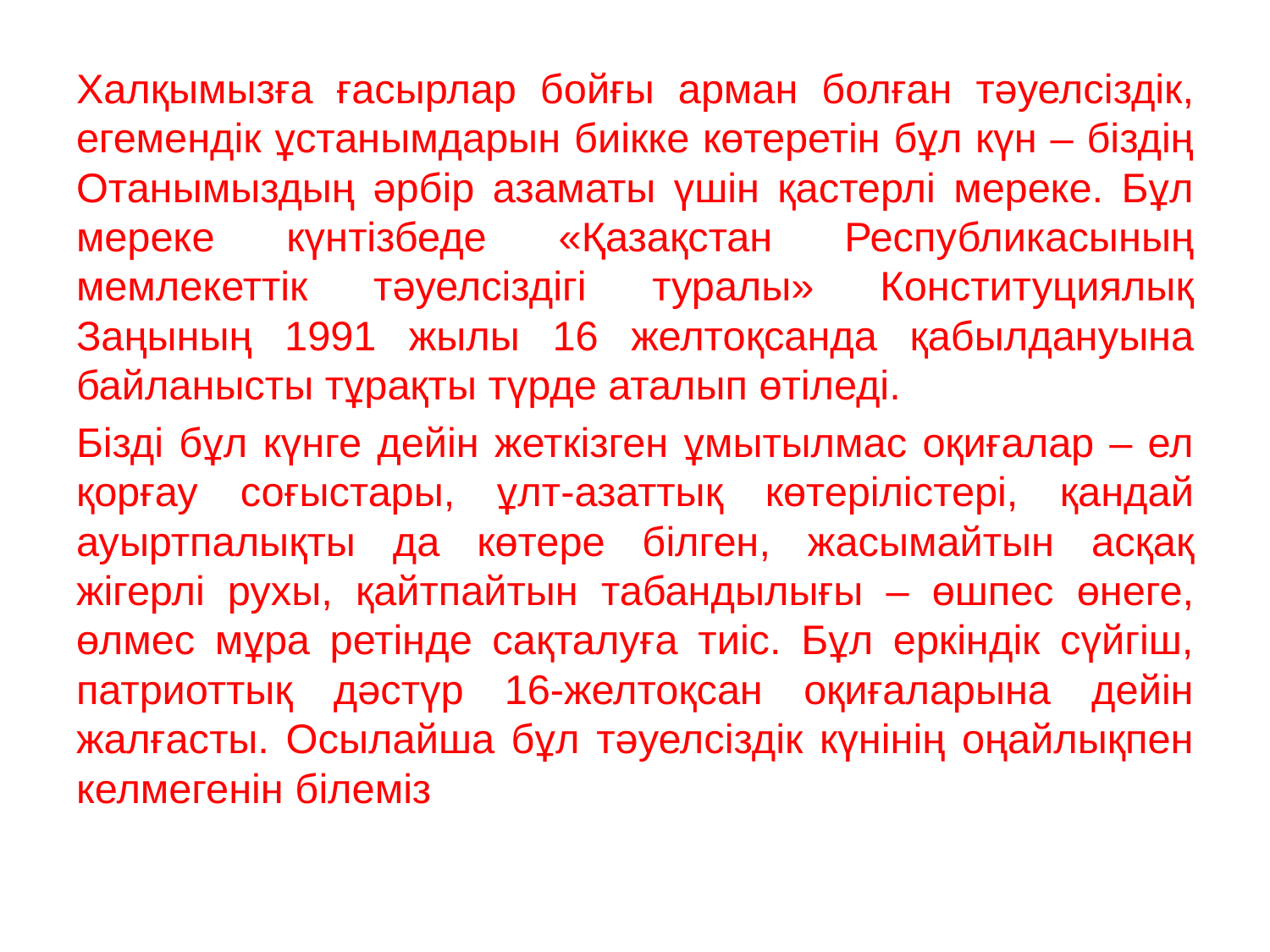

Халқымызға ғасырлар бойғы арман болған тәуелсіздік, егемендік ұстанымдарын биікке көтеретін бұл күн – біздің Отанымыздың әрбір азаматы үшін қастерлі мереке. Бұл мереке күнтізбеде «Қазақстан Республикасының мемлекеттік тәуелсіздігі туралы» Конституциялық Заңының 1991 жылы 16 желтоқсанда қабылдануына байланысты тұрақты түрде аталып өтіледі.
Бізді бұл күнге дейін жеткізген ұмытылмас оқиғалар – ел қорғау соғыстары, ұлт-азаттық көтерілістері, қандай ауыртпалықты да көтере білген, жасымайтын асқақ жігерлі рухы, қайтпайтын табандылығы – өшпес өнеге, өлмес мұра ретінде сақталуға тиіс. Бұл еркіндік сүйгіш, патриоттық дәстүр 16-желтоқсан оқиғаларына дейін жалғасты. Осылайша бұл тәуелсіздік күнінің оңайлықпен келмегенін білеміз